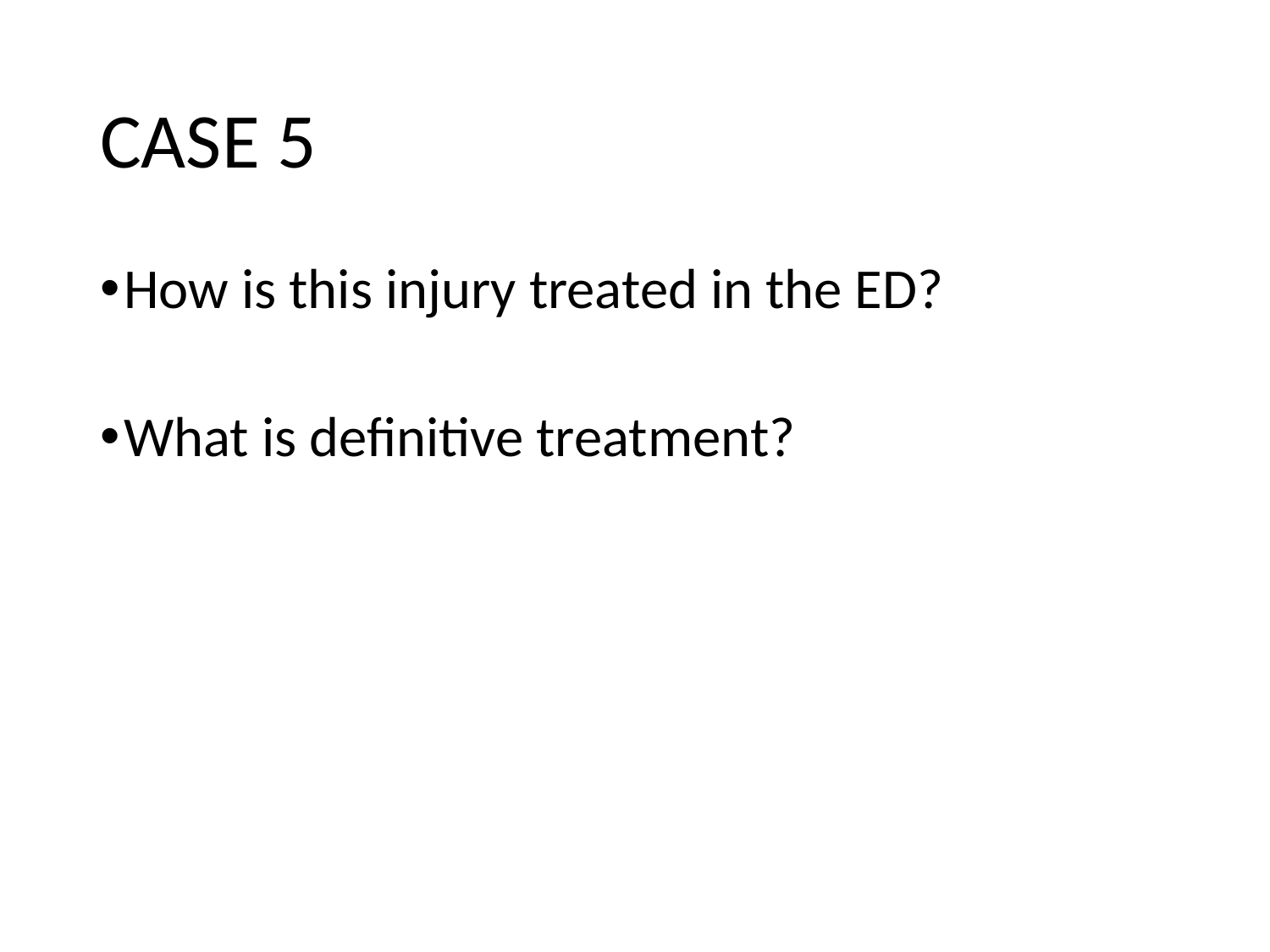

# CASE 5
How is this injury treated in the ED?

What is definitive treatment?